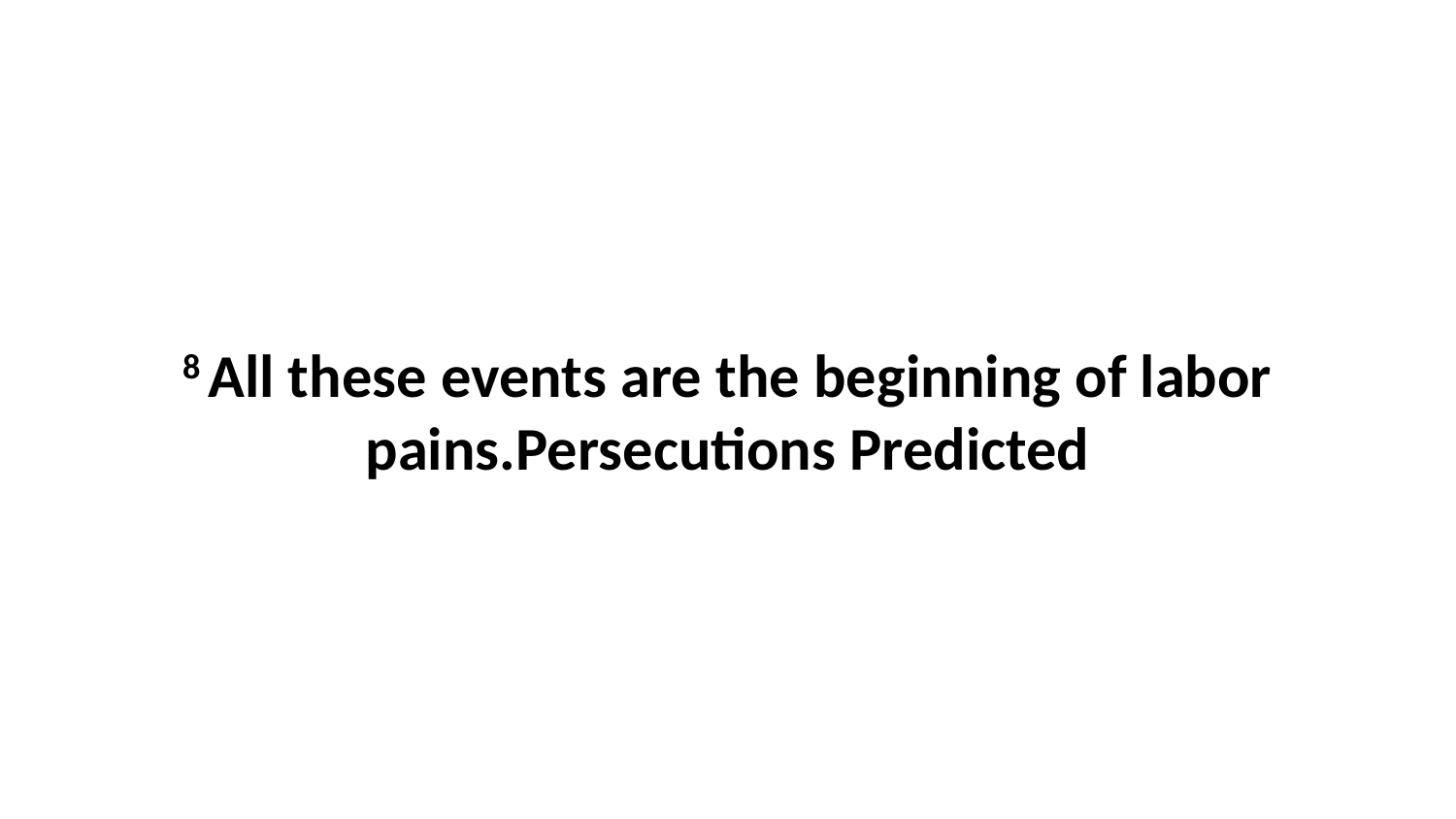

8 All these events are the beginning of labor pains.Persecutions Predicted